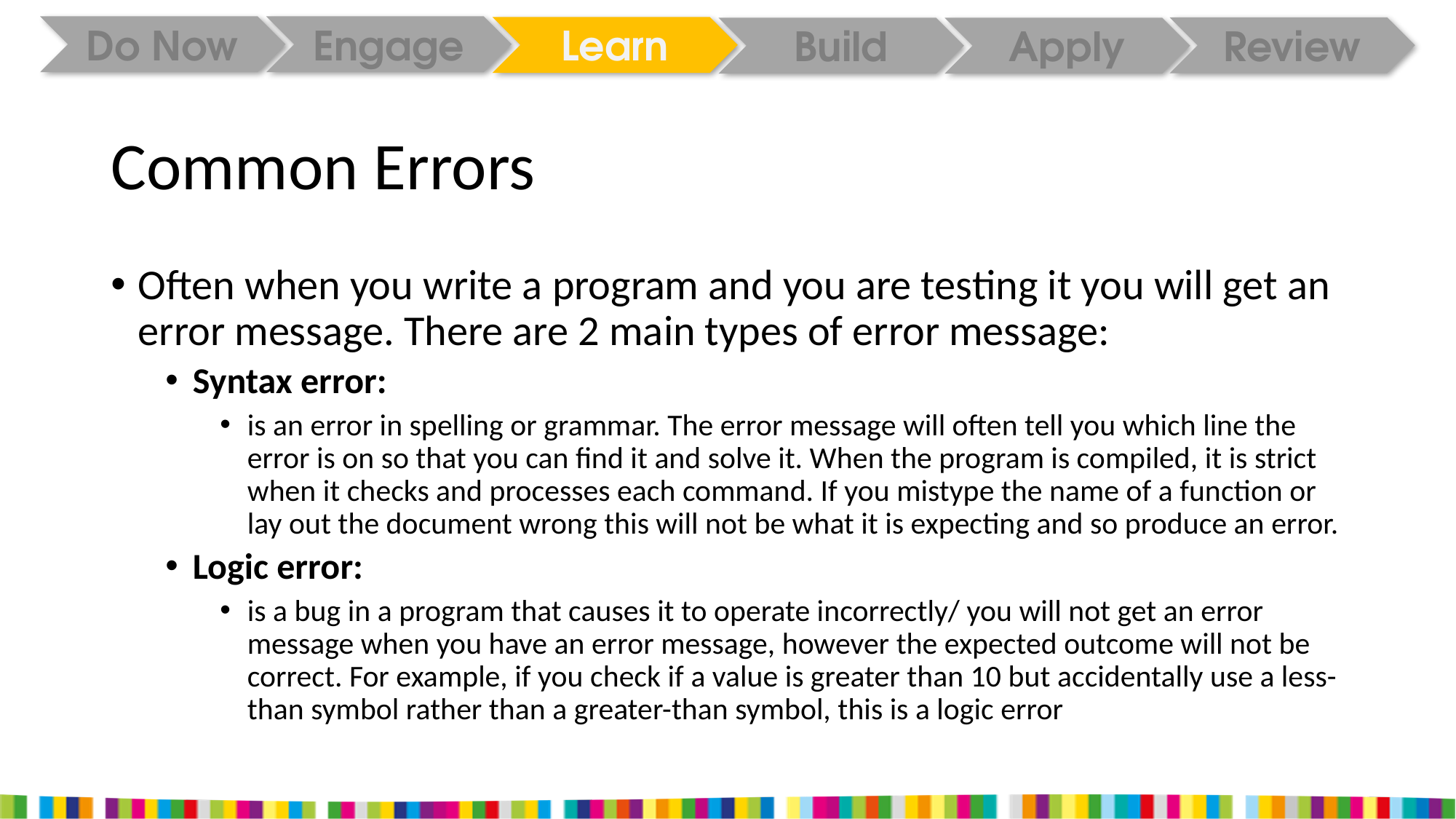

# Common Errors
Often when you write a program and you are testing it you will get an error message. There are 2 main types of error message:
Syntax error:
is an error in spelling or grammar. The error message will often tell you which line the error is on so that you can find it and solve it. When the program is compiled, it is strict when it checks and processes each command. If you mistype the name of a function or lay out the document wrong this will not be what it is expecting and so produce an error.
Logic error:
is a bug in a program that causes it to operate incorrectly/ you will not get an error message when you have an error message, however the expected outcome will not be correct. For example, if you check if a value is greater than 10 but accidentally use a less-than symbol rather than a greater-than symbol, this is a logic error